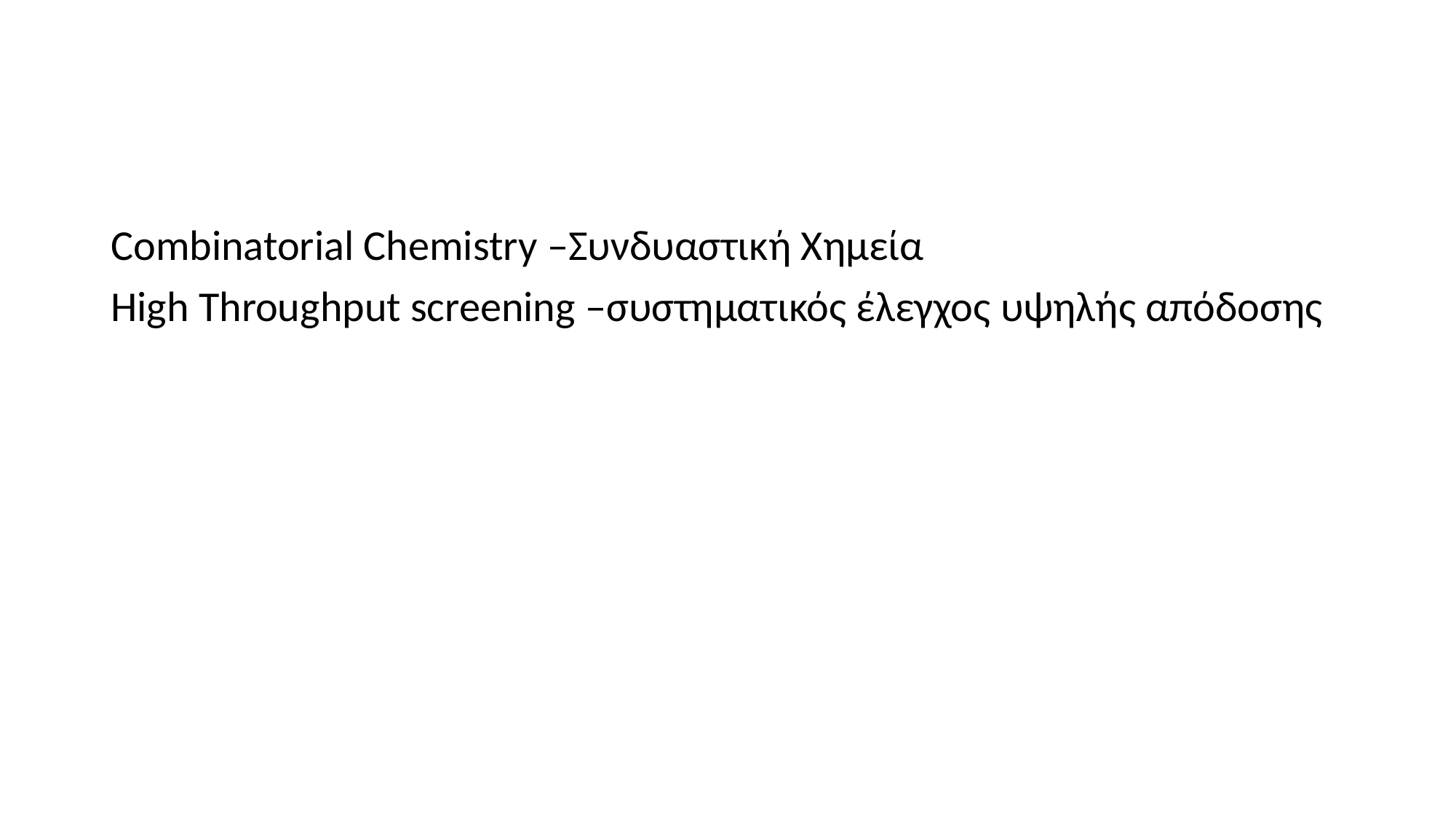

#
Combinatorial Chemistry –Συνδυαστική Χημεία
High Throughput screening –συστηματικός έλεγχος υψηλής απόδοσης